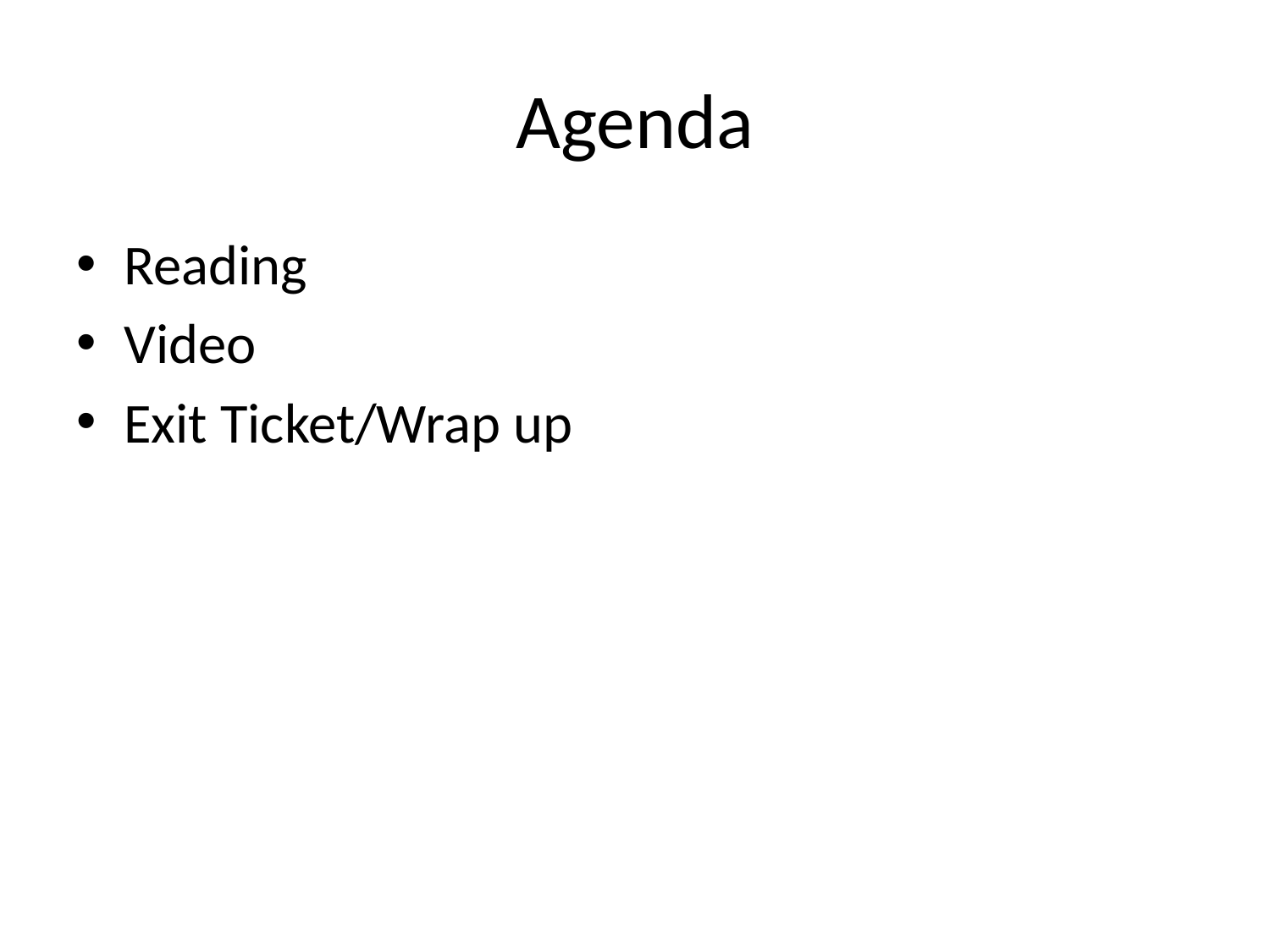

# Agenda
Reading
Video
Exit Ticket/Wrap up